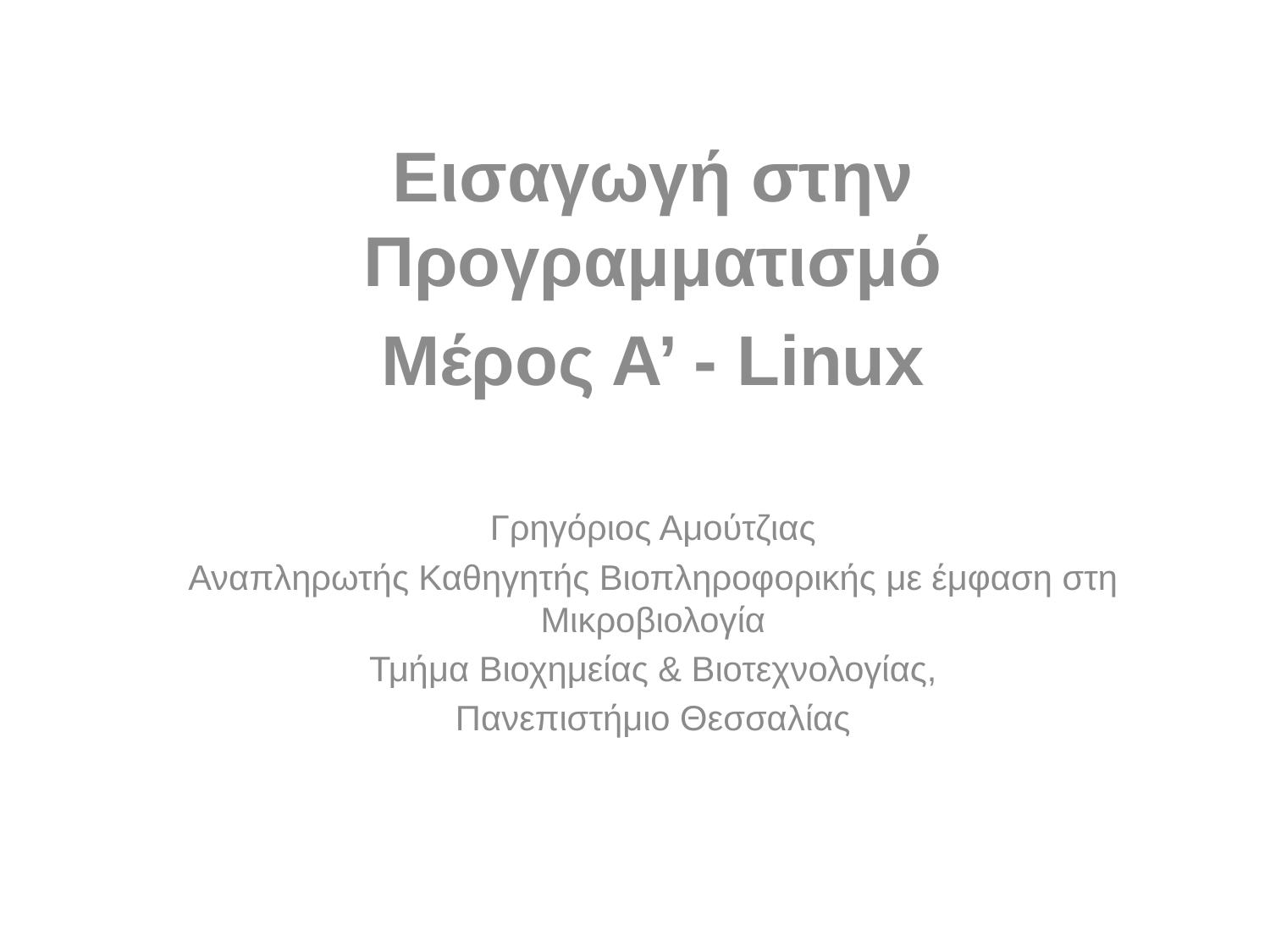

Εισαγωγή στην Προγραμματισμό
Μέρος Α’ - Linux

Γρηγόριος Αμούτζιας
Αναπληρωτής Καθηγητής Βιοπληροφορικής με έμφαση στη Μικροβιολογία
Τμήμα Βιοχημείας & Βιοτεχνολογίας,
Πανεπιστήμιο Θεσσαλίας